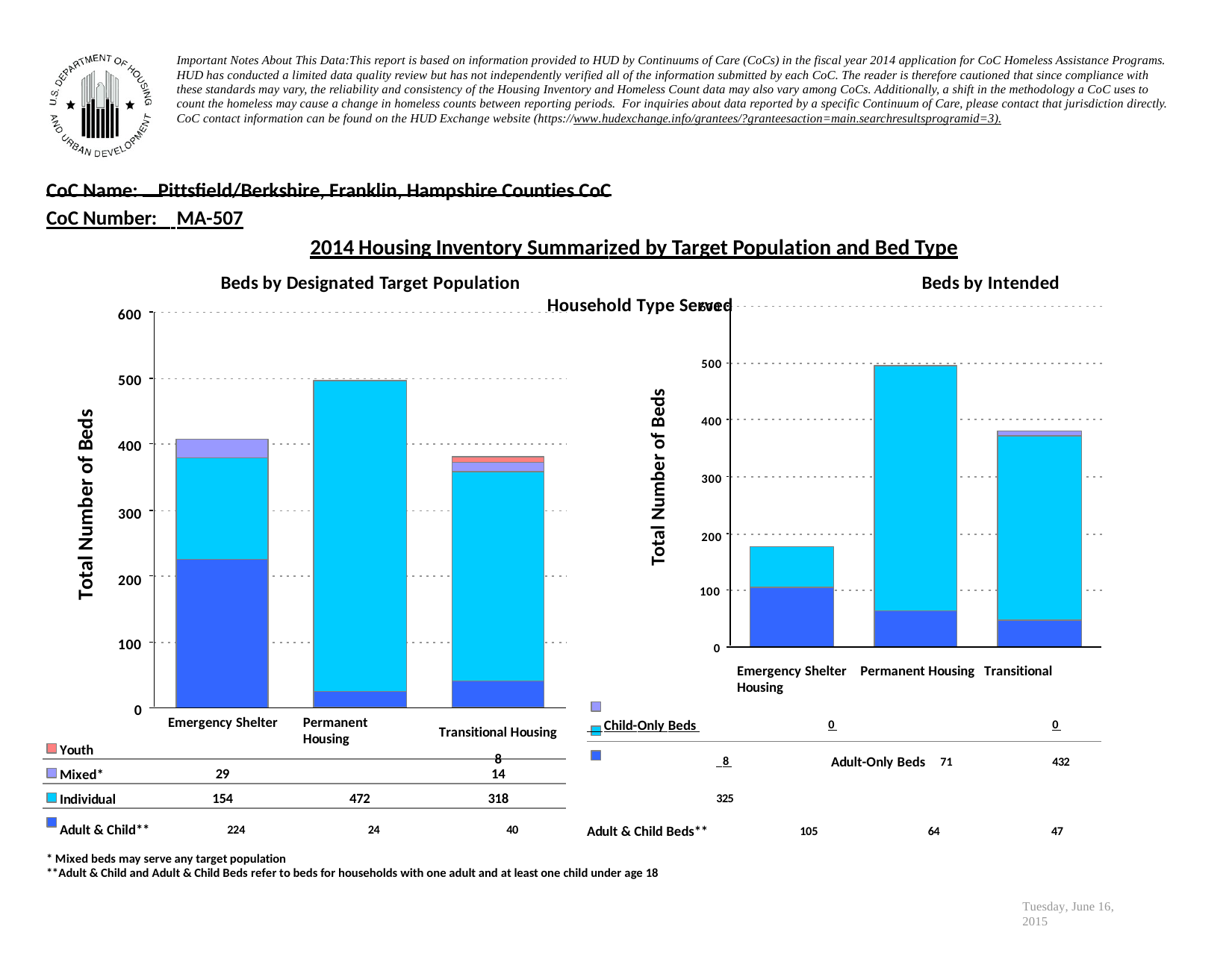

Important Notes About This Data:This report is based on information provided to HUD by Continuums of Care (CoCs) in the fiscal year 2014 application for CoC Homeless Assistance Programs. HUD has conducted a limited data quality review but has not independently verified all of the information submitted by each CoC. The reader is therefore cautioned that since compliance with  these standards may vary, the reliability and consistency of the Housing Inventory and Homeless Count data may also vary among CoCs. Additionally, a shift in the methodology a CoC uses to count the homeless may cause a change in homeless counts between reporting periods.  For inquiries about data reported by a specific Continuum of Care, please contact that jurisdiction directly. CoC contact information can be found on the HUD Exchange website (https://www.hudexchange.info/grantees/?granteesaction=main.searchresultsprogramid=3).
CoC Name:
Pittsfield/Berkshire, Franklin, Hampshire Counties CoC

CoC Number:    MA-507
2014 Housing Inventory Summarized by Target Population and Bed Type
Beds by Designated Target Population	Beds by Intended Household Type Served
600
600

500
500

400
400

300

300
200

200

Total Number of Beds
Total Number of Beds

100

100
0

Emergency Shelter    Permanent Housing   Transitional Housing

     Child-Only Beds 		0 		0 	  8 	 Adult-Only Beds	71	432 	325
Adult & Child Beds**	105	64 	47
0

Emergency Shelter
Permanent Housing
Transitional Housing 8

Youth

29
14
Mixed*

154
472
318
Individual

Adult & Child**	224	24 	40
* Mixed beds may serve any target population
**Adult & Child and Adult & Child Beds refer to beds for households with one adult and at least one child under age 18

Tuesday, June 16, 2015